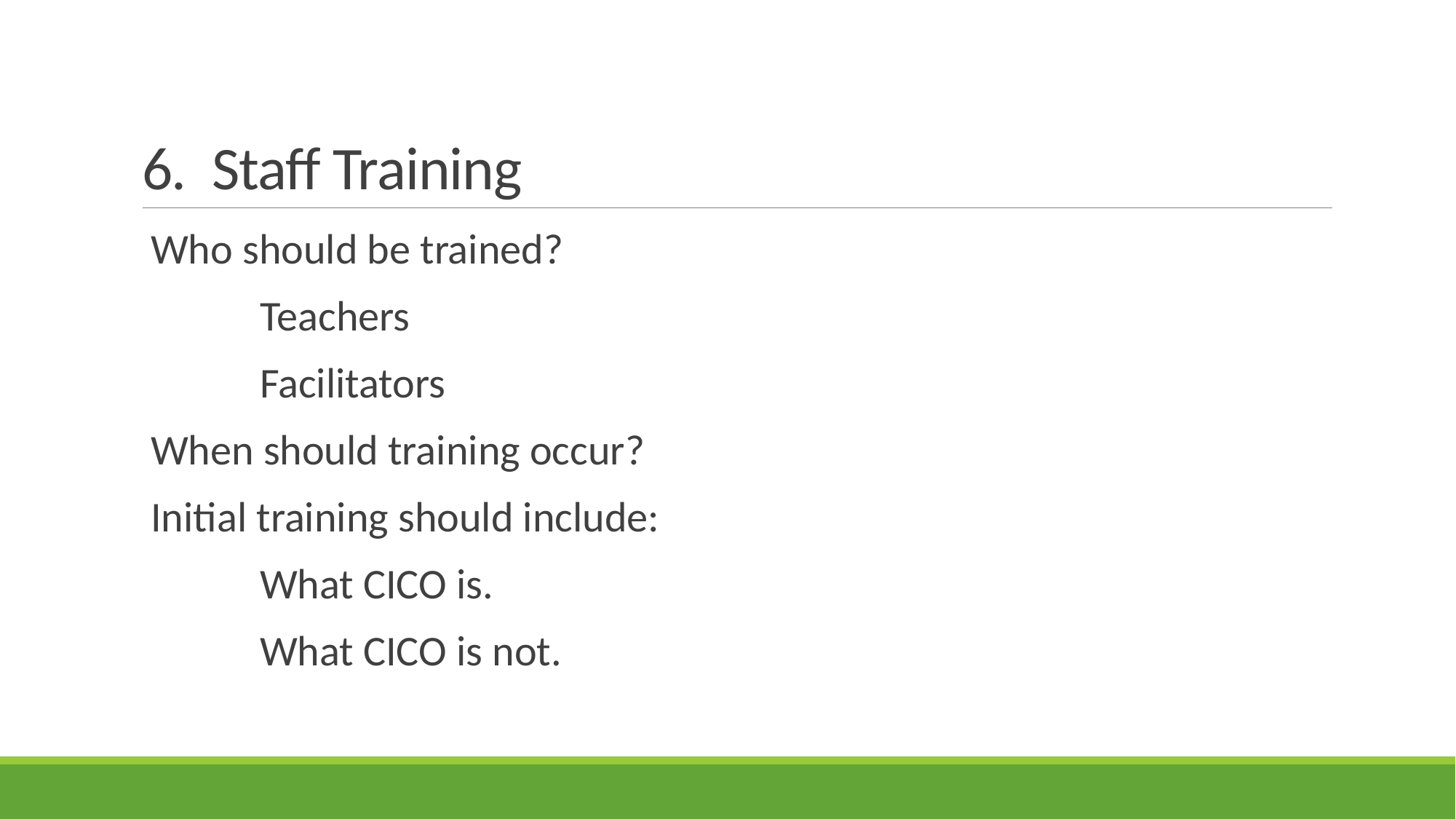

# 6.  Staff Training
Who should be trained?
	Teachers
	Facilitators
When should training occur?
Initial training should include:
	What CICO is.
	What CICO is not.